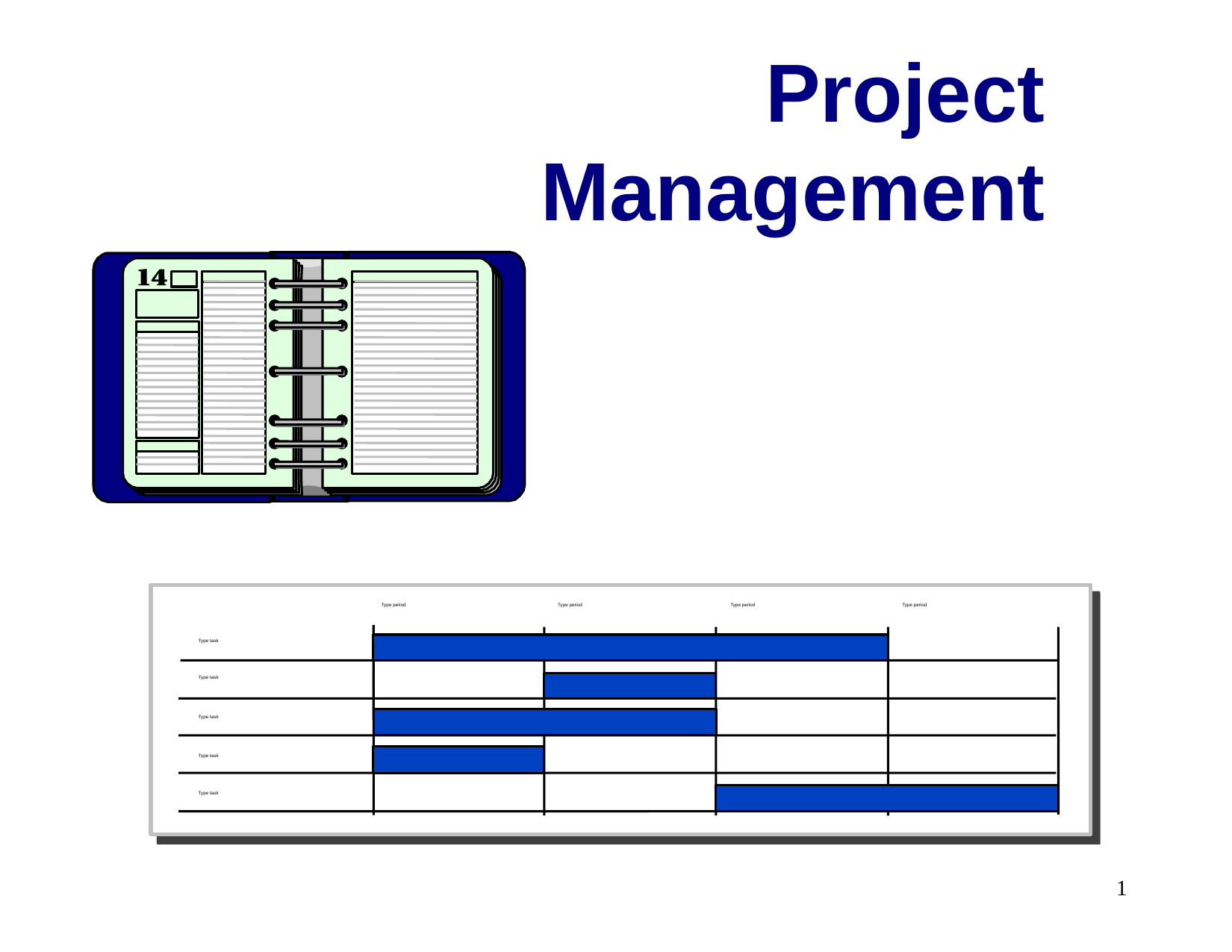

Project Management

Type period

Type period

Type period

Type period

Type task

Type task

Type task

Type task

Type task

1